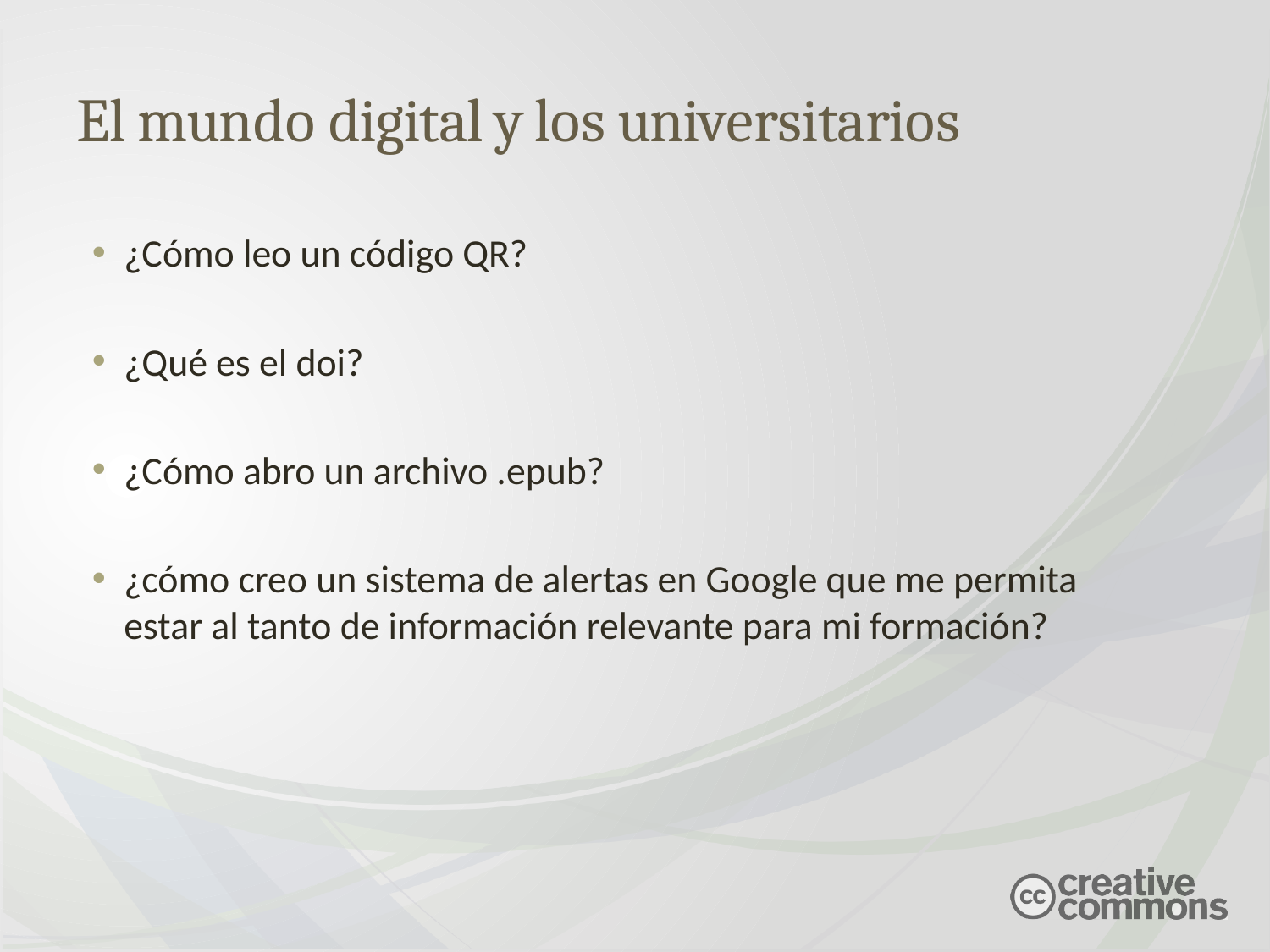

# El mundo digital y los universitarios
¿Cómo leo un código QR?

¿Qué es el doi?

¿Cómo abro un archivo .epub?

¿cómo creo un sistema de alertas en Google que me permita estar al tanto de información relevante para mi formación?